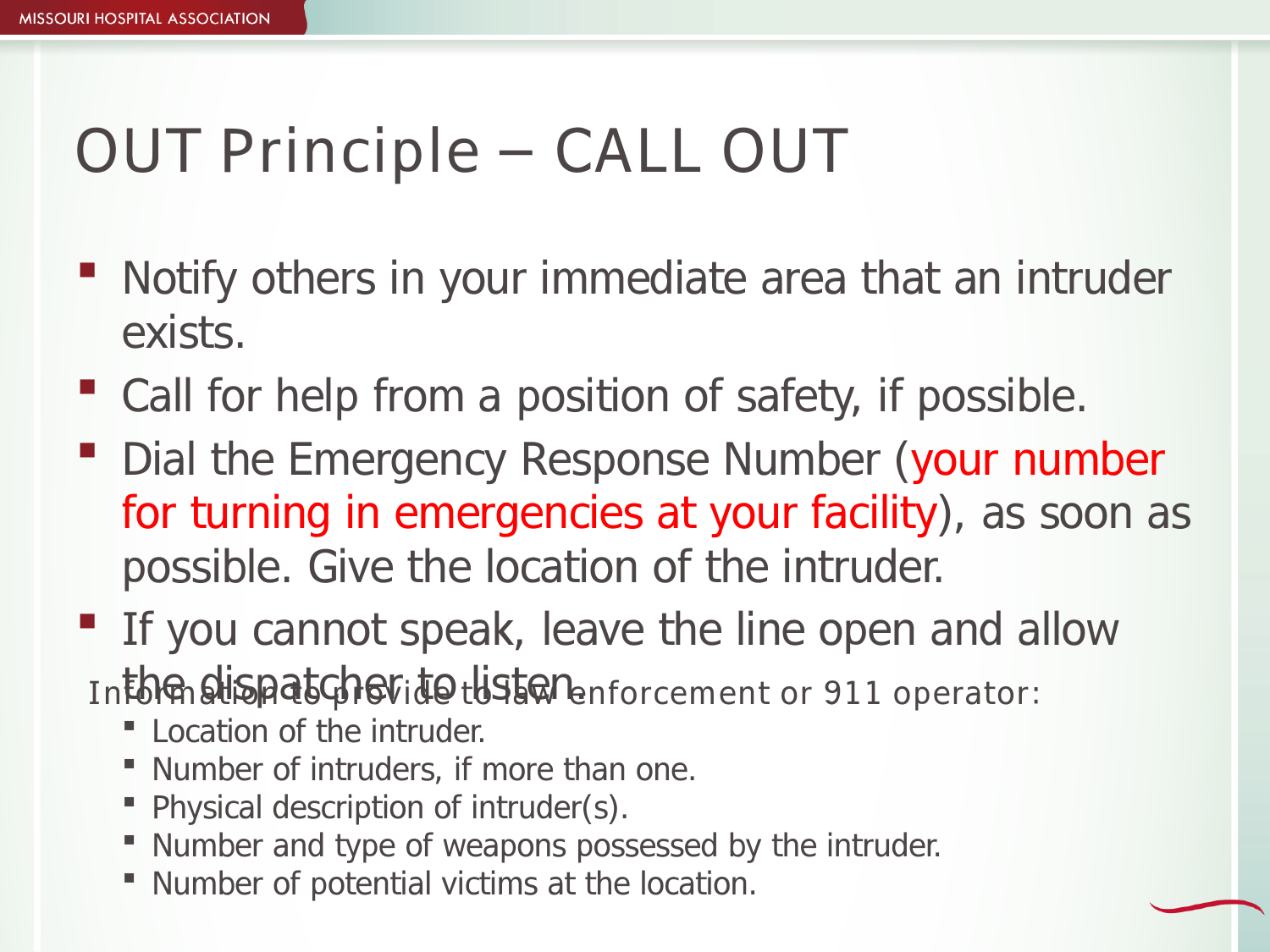

# OUT Principle – CALL OUT

Notify others in your immediate area that an intruder exists.
Call for help from a position of safety, if possible.
Dial the Emergency Response Number (your number for turning in emergencies at your facility), as soon as possible. Give the location of the intruder.
If you cannot speak, leave the line open and allow the dispatcher to listen.

Information to provide to law enforcement or 911 operator:
Location of the intruder.
Number of intruders, if more than one.
Physical description of intruder(s).
Number and type of weapons possessed by the intruder.
Number of potential victims at the location.